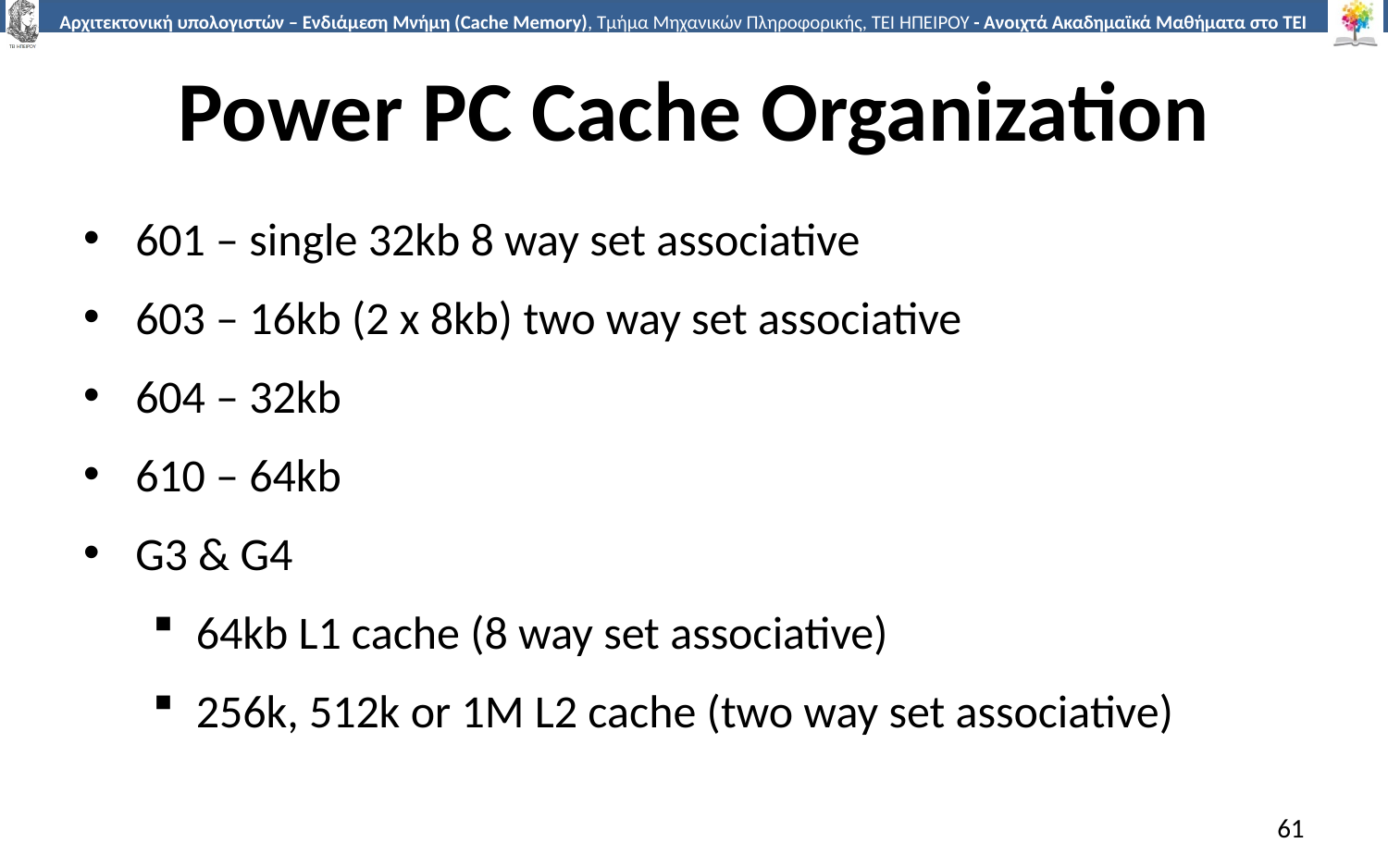

# Power PC Cache Organization
601 – single 32kb 8 way set associative
603 – 16kb (2 x 8kb) two way set associative
604 – 32kb
610 – 64kb
G3 & G4
64kb L1 cache (8 way set associative)
256k, 512k or 1M L2 cache (two way set associative)
61